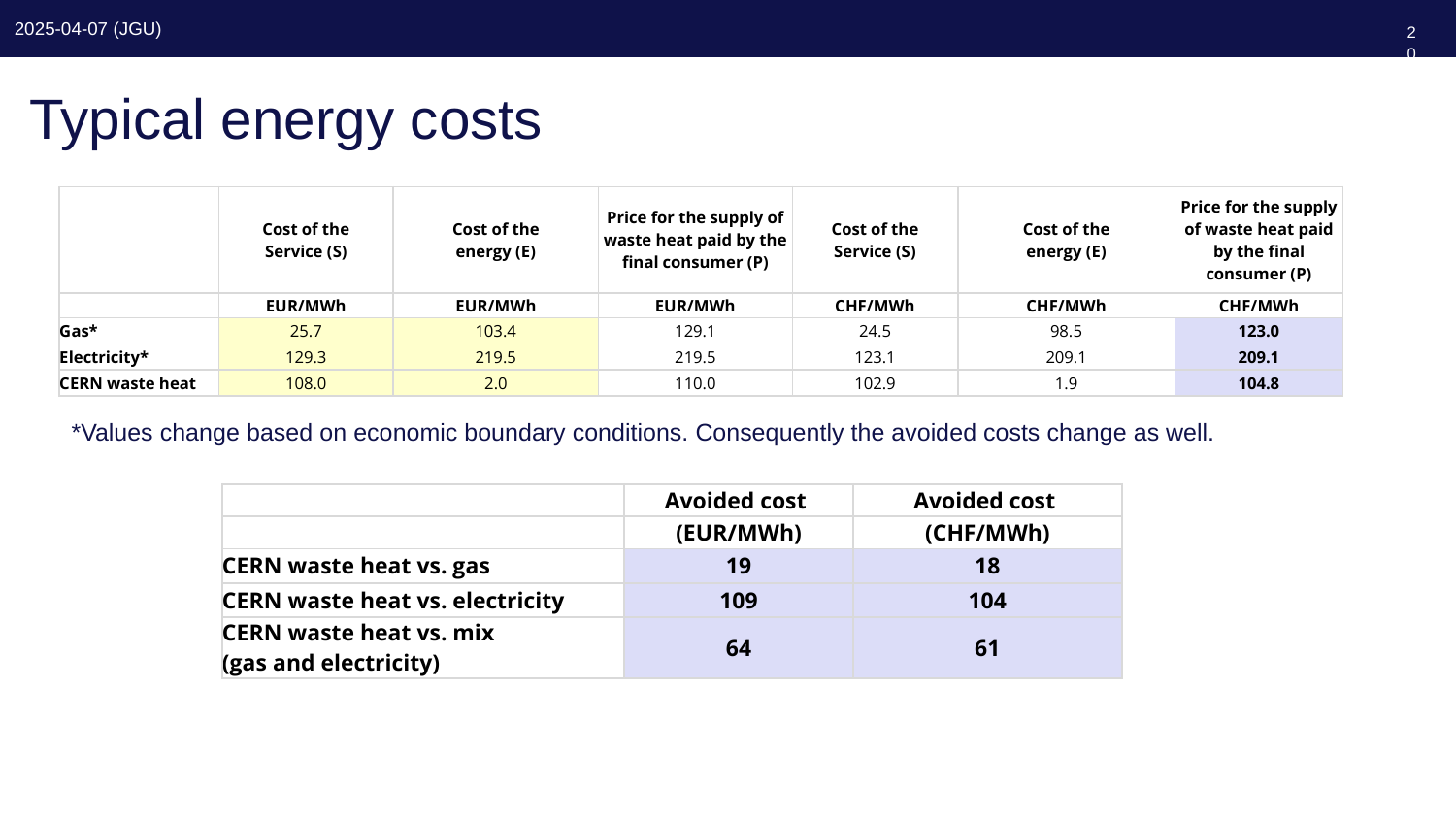

205
# Typical energy costs
|  | Cost of the Service (S) | Cost of the energy (E) | Price for the supply of waste heat paid by the final consumer (P) | Cost of the Service (S) | Cost of the energy (E) | Price for the supply of waste heat paid by the final consumer (P) |
| --- | --- | --- | --- | --- | --- | --- |
|  | EUR/MWh | EUR/MWh | EUR/MWh | CHF/MWh | CHF/MWh | CHF/MWh |
| Gas\* | 25.7 | 103.4 | 129.1 | 24.5 | 98.5 | 123.0 |
| Electricity\* | 129.3 | 219.5 | 219.5 | 123.1 | 209.1 | 209.1 |
| CERN waste heat | 108.0 | 2.0 | 110.0 | 102.9 | 1.9 | 104.8 |
*Values change based on economic boundary conditions. Consequently the avoided costs change as well.
|  | Avoided cost | Avoided cost |
| --- | --- | --- |
|  | (EUR/MWh) | (CHF/MWh) |
| CERN waste heat vs. gas | 19 | 18 |
| CERN waste heat vs. electricity | 109 | 104 |
| CERN waste heat vs. mix (gas and electricity) | 64 | 61 |